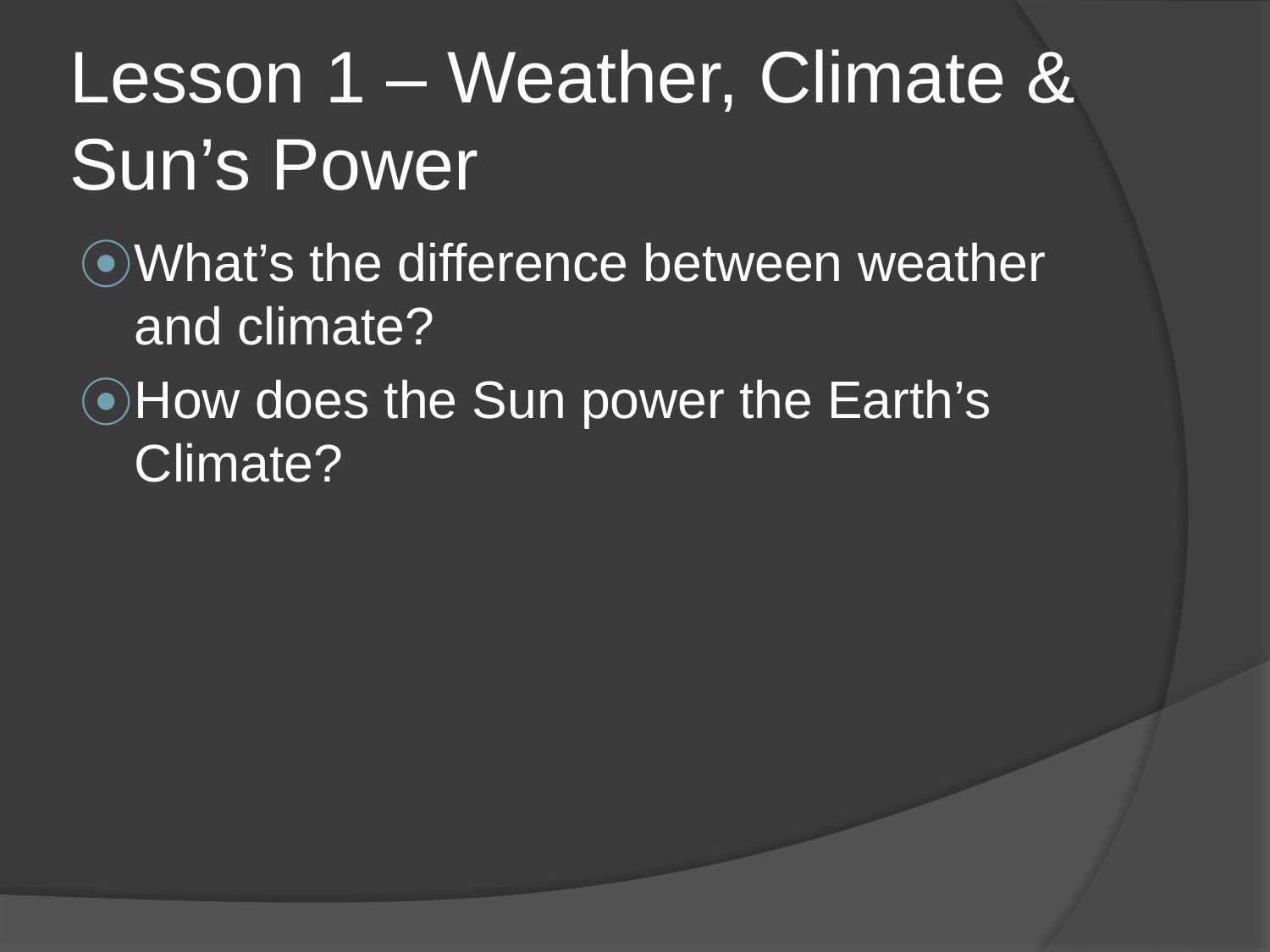

# Lesson 1 – Weather, Climate & Sun’s Power
What’s the difference between weather and climate?
How does the Sun power the Earth’s Climate?